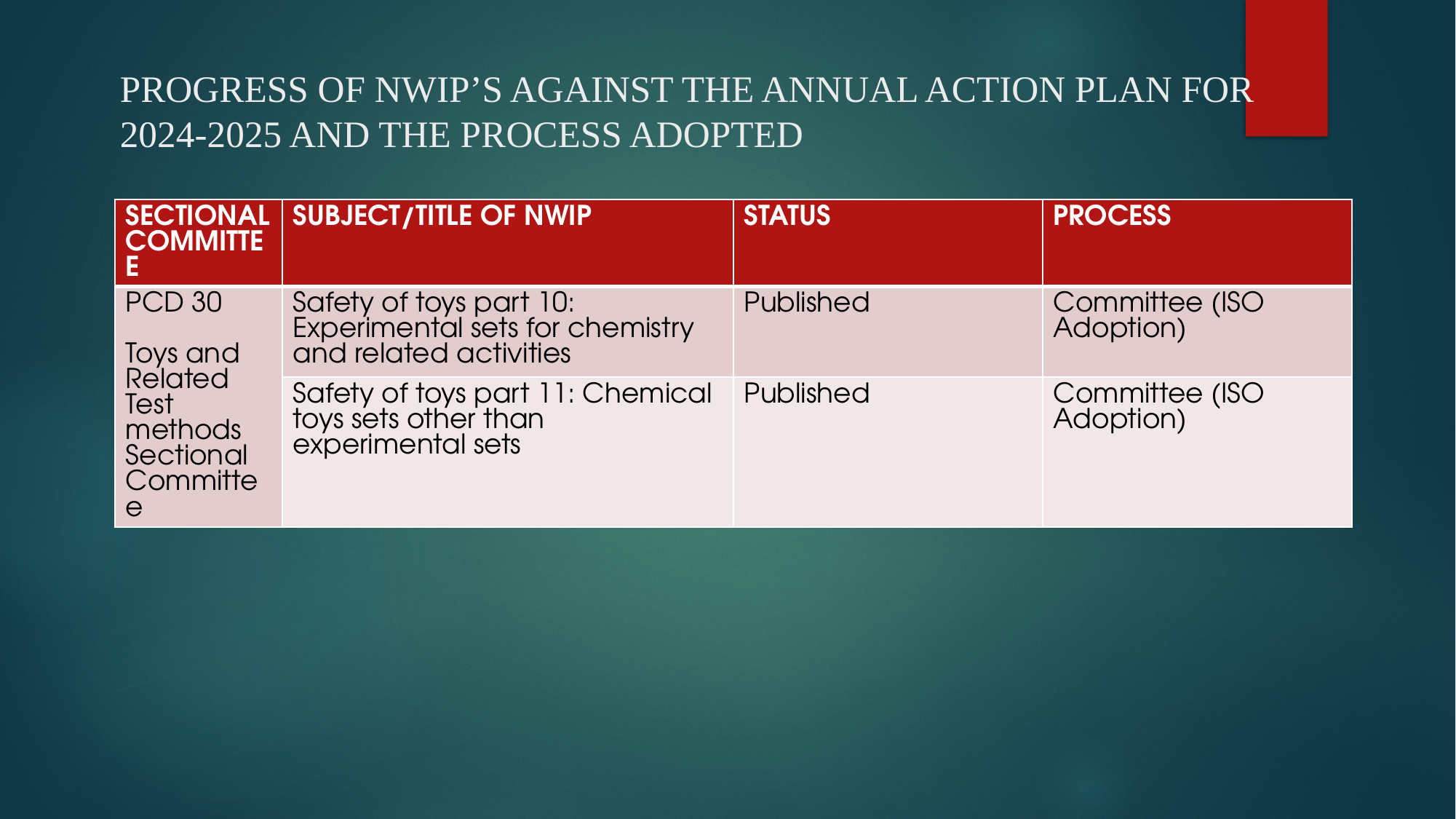

# PROGRESS OF NWIP’S AGAINST THE ANNUAL ACTION PLAN FOR 2024-2025 AND THE PROCESS ADOPTED
| SECTIONAL COMMITTEE | SUBJECT/TITLE OF NWIP | STATUS | PROCESS |
| --- | --- | --- | --- |
| PCD 30 Toys and Related Test methods Sectional Committee | Safety of toys part 10: Experimental sets for chemistry and related activities | Published | Committee (ISO Adoption) |
|  | Safety of toys part 11: Chemical toys sets other than experimental sets | Published | Committee (ISO Adoption) |